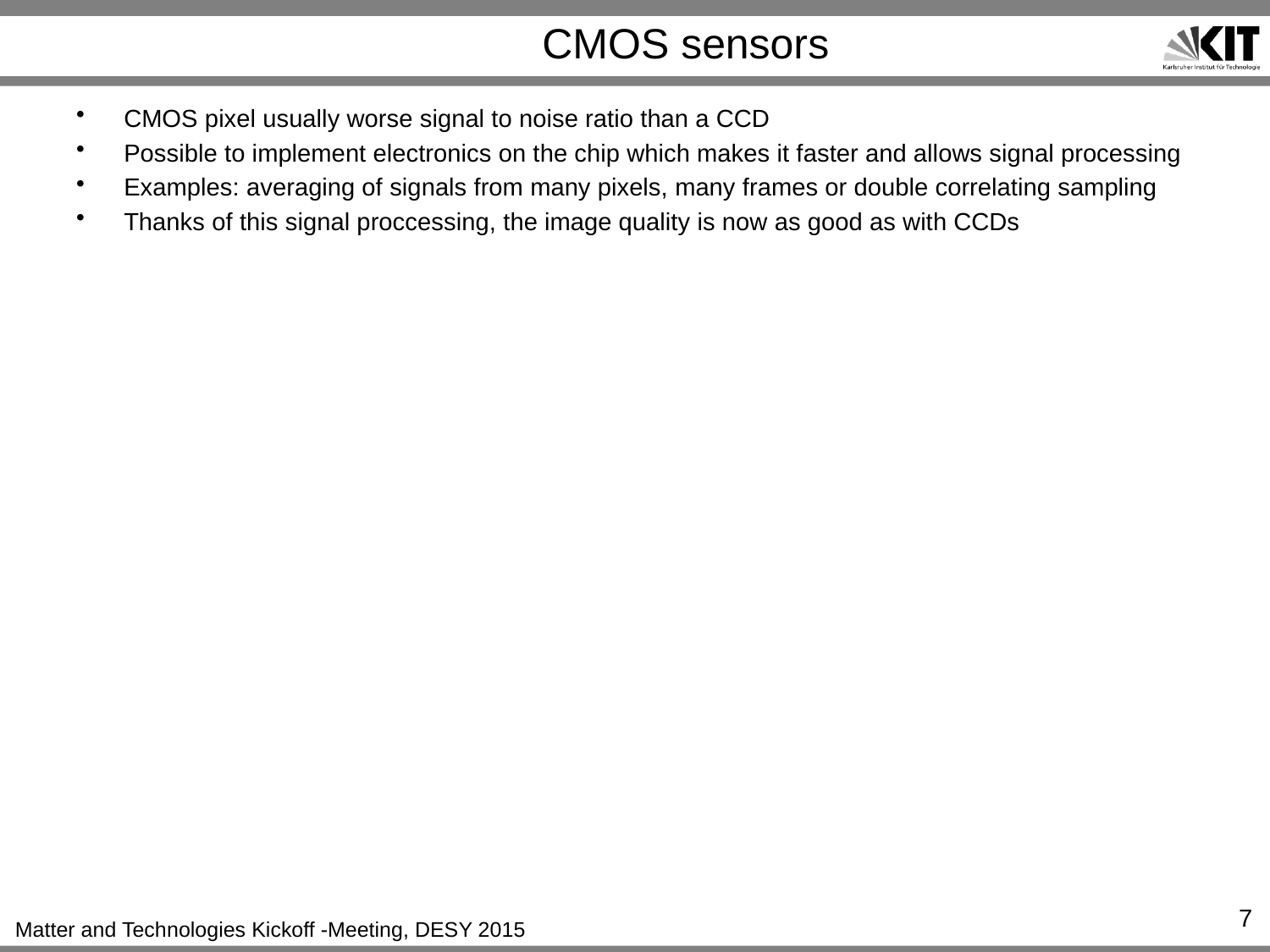

# CMOS sensors
CMOS pixel usually worse signal to noise ratio than a CCD
Possible to implement electronics on the chip which makes it faster and allows signal processing
Examples: averaging of signals from many pixels, many frames or double correlating sampling
Thanks of this signal proccessing, the image quality is now as good as with CCDs
7